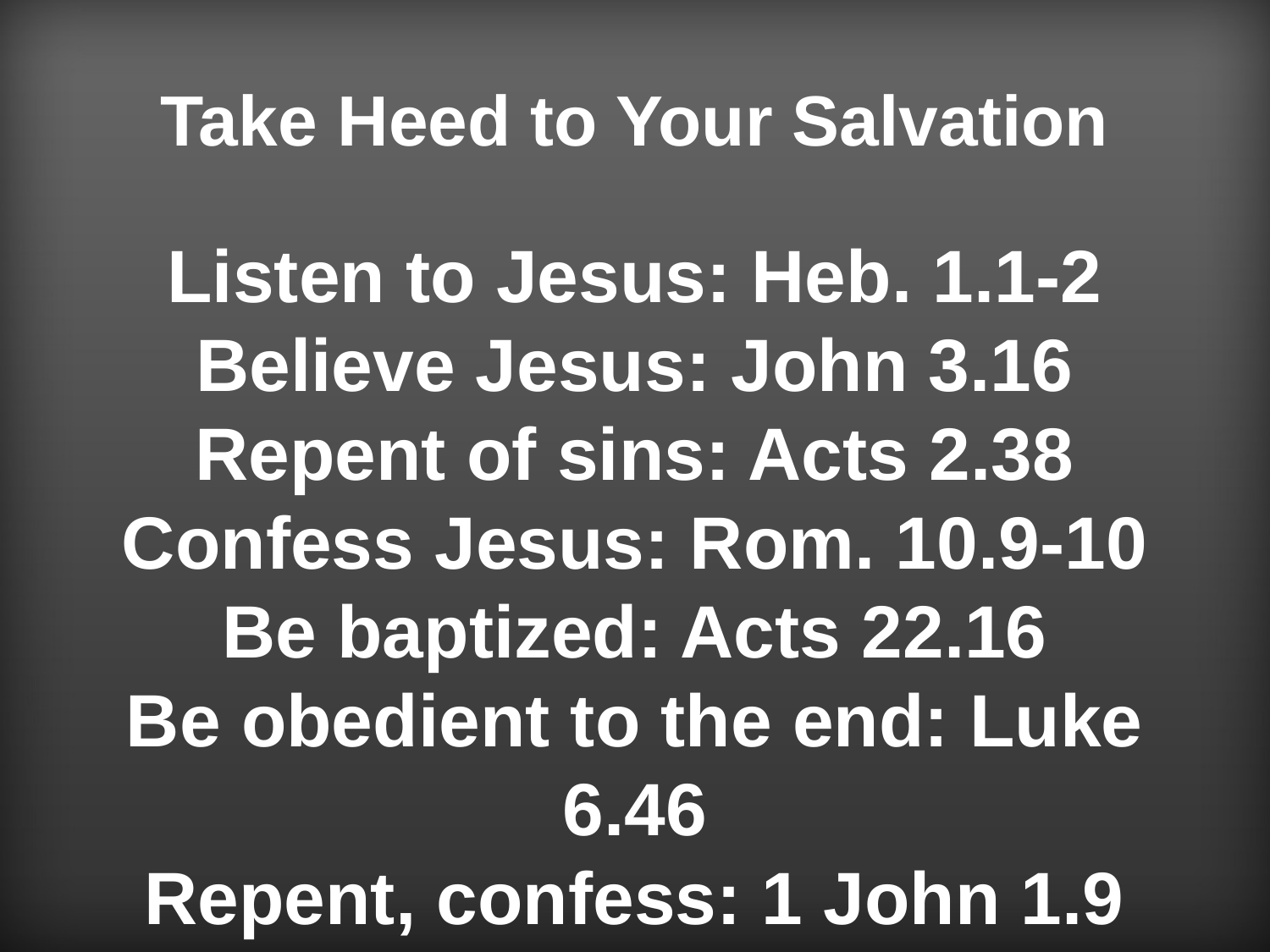

# Take Heed to Your Salvation
Listen to Jesus: Heb. 1.1-2
Believe Jesus: John 3.16
Repent of sins: Acts 2.38
Confess Jesus: Rom. 10.9-10
Be baptized: Acts 22.16
Be obedient to the end: Luke 6.46
Repent, confess: 1 John 1.9